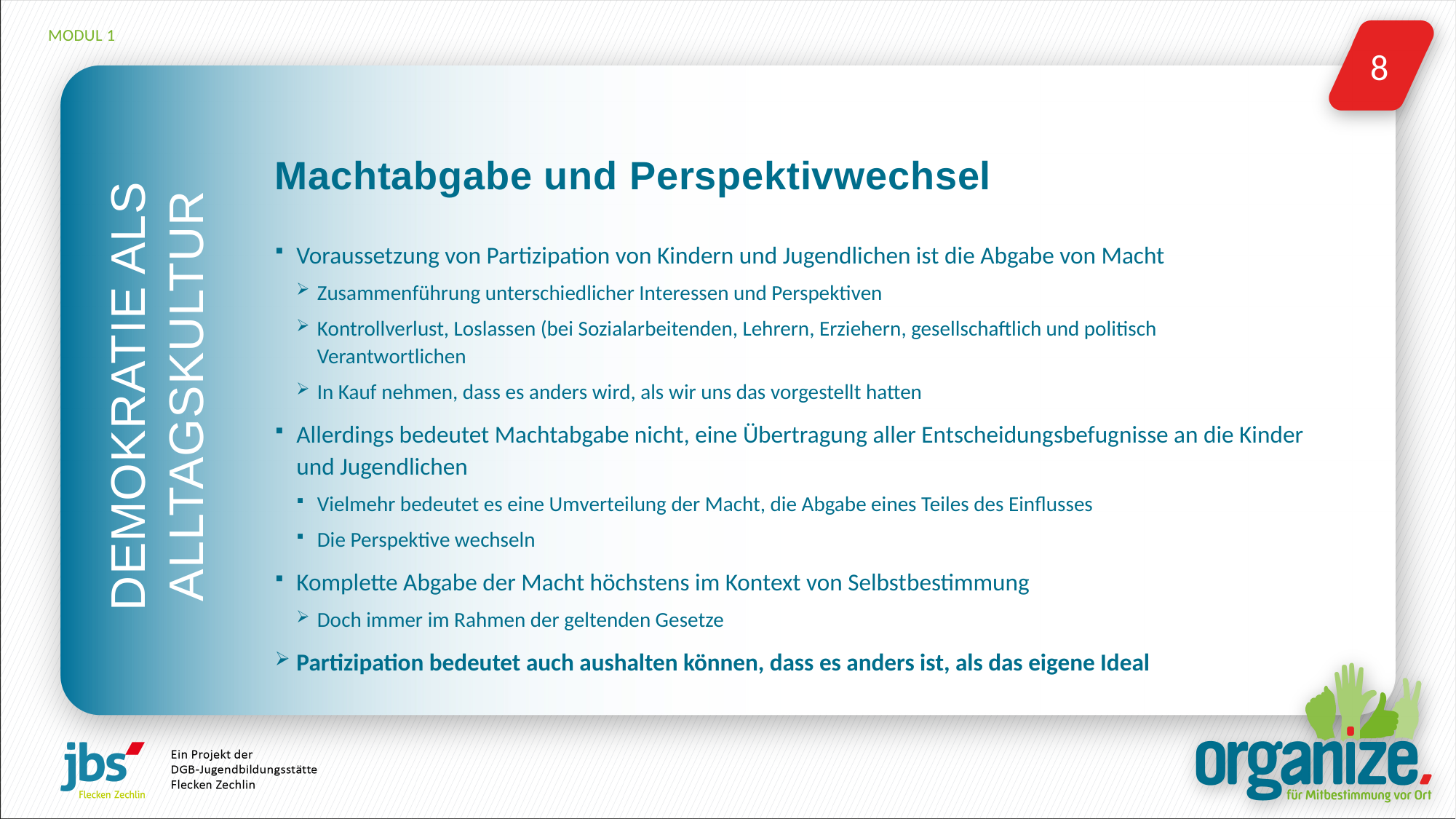

Machtabgabe und Perspektivwechsel
Voraussetzung von Partizipation von Kindern und Jugendlichen ist die Abgabe von Macht
Zusammenführung unterschiedlicher Interessen und Perspektiven
Kontrollverlust, Loslassen (bei Sozialarbeitenden, Lehrern, Erziehern, gesellschaftlich und politisch Verantwortlichen
In Kauf nehmen, dass es anders wird, als wir uns das vorgestellt hatten
Allerdings bedeutet Machtabgabe nicht, eine Übertragung aller Entscheidungsbefugnisse an die Kinder und Jugendlichen
Vielmehr bedeutet es eine Umverteilung der Macht, die Abgabe eines Teiles des Einflusses
Die Perspektive wechseln
Komplette Abgabe der Macht höchstens im Kontext von Selbstbestimmung
Doch immer im Rahmen der geltenden Gesetze
Partizipation bedeutet auch aushalten können, dass es anders ist, als das eigene Ideal